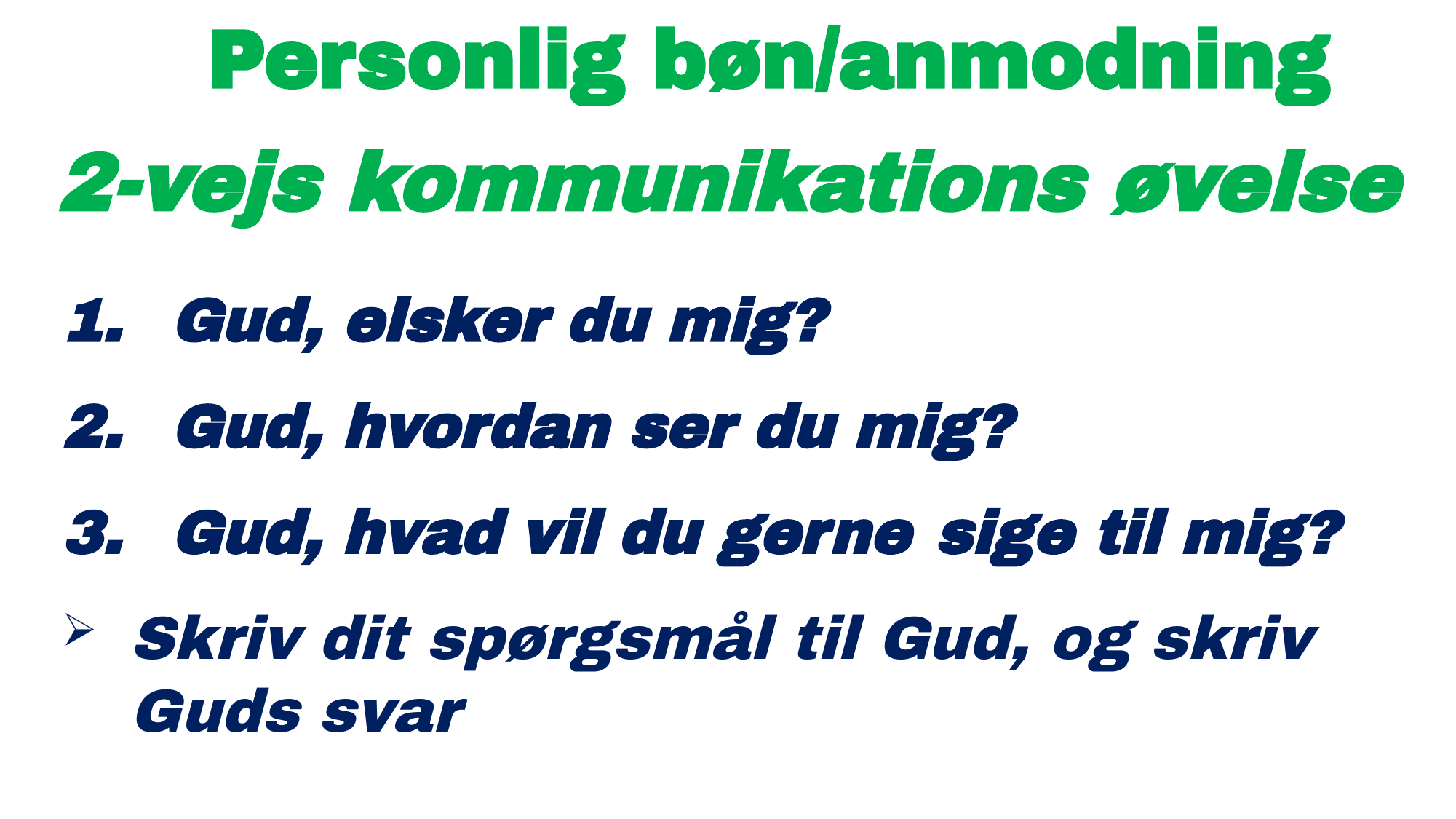

Personlig bøn/anmodning
2-vejs kommunikations øvelse
1.	Gud, elsker du mig?
2.	Gud, hvordan ser du mig?
3.	Gud, hvad vil du gerne 	sige til mig?
Skriv dit spørgsmål til Gud, og skriv Guds svar